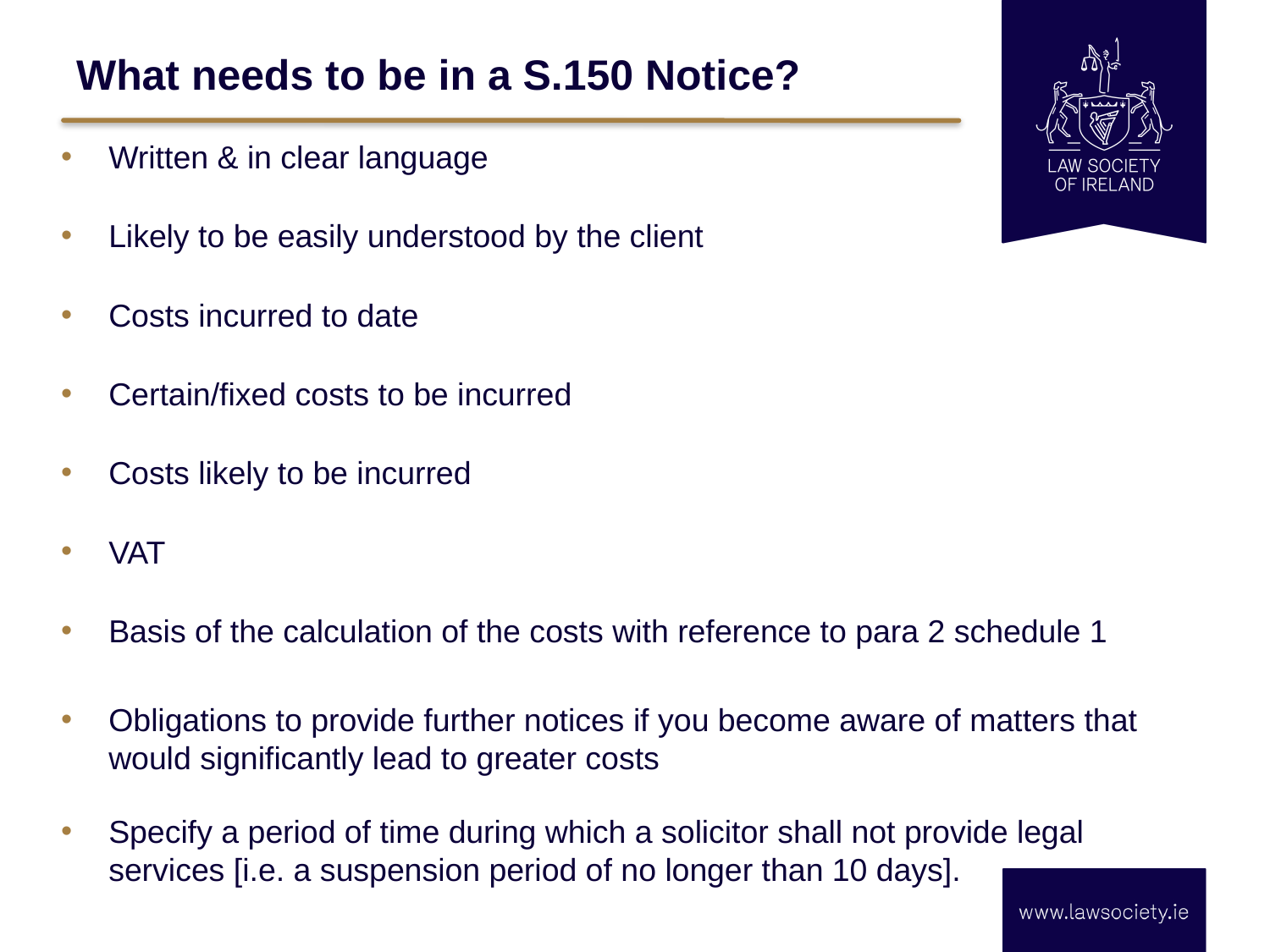

# What needs to be in a S.150 Notice?
Written & in clear language

Likely to be easily understood by the client

Costs incurred to date

Certain/fixed costs to be incurred

Costs likely to be incurred

VAT

Basis of the calculation of the costs with reference to para 2 schedule 1

Obligations to provide further notices if you become aware of matters that would significantly lead to greater costs

Specify a period of time during which a solicitor shall not provide legal services [i.e. a suspension period of no longer than 10 days].